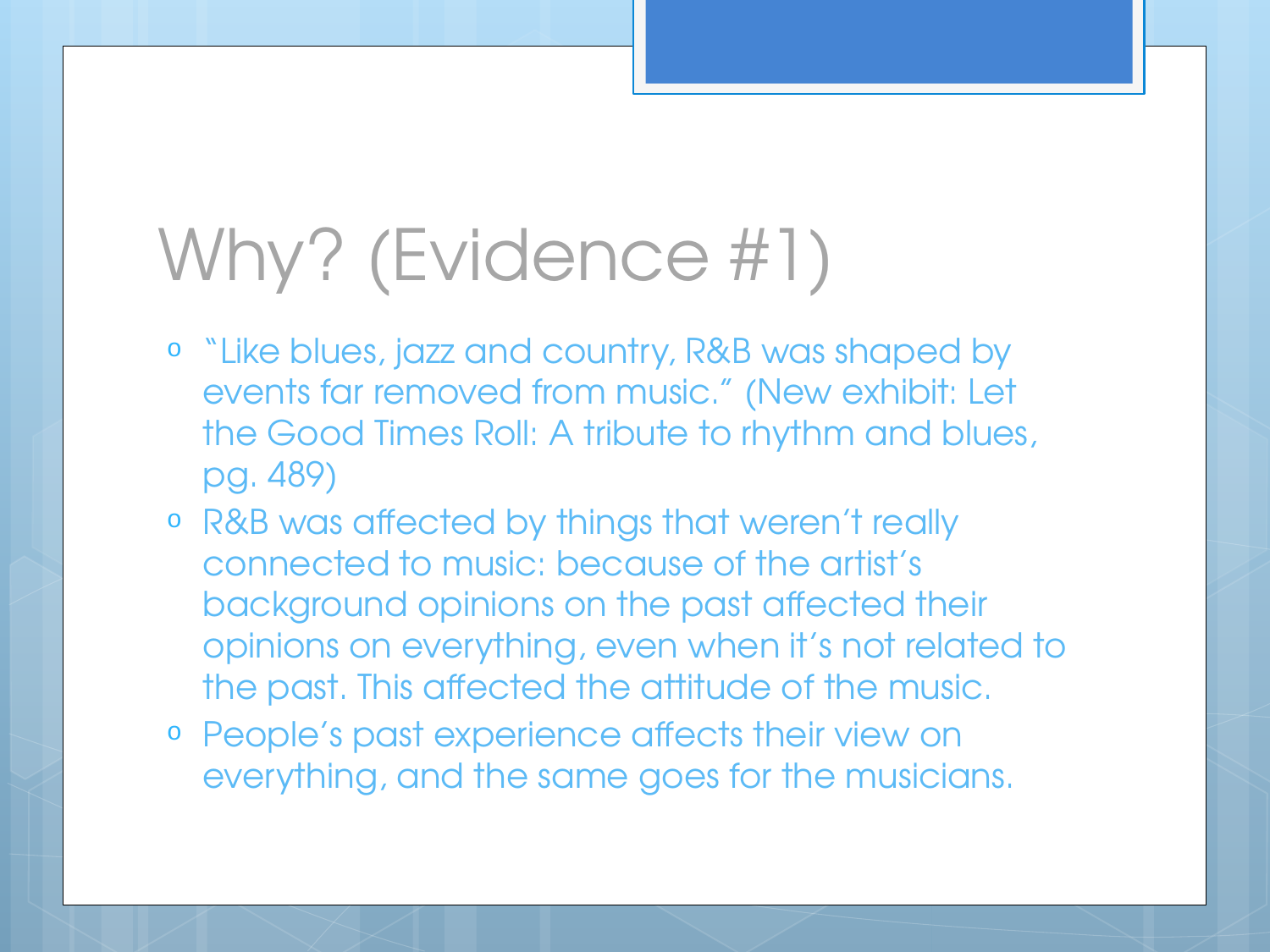

# Why? (Evidence #1)
“Like blues, jazz and country, R&B was shaped by events far removed from music.” (New exhibit: Let the Good Times Roll: A tribute to rhythm and blues, pg. 489)
R&B was affected by things that weren’t really connected to music: because of the artist’s background opinions on the past affected their opinions on everything, even when it’s not related to the past. This affected the attitude of the music.
People’s past experience affects their view on everything, and the same goes for the musicians.